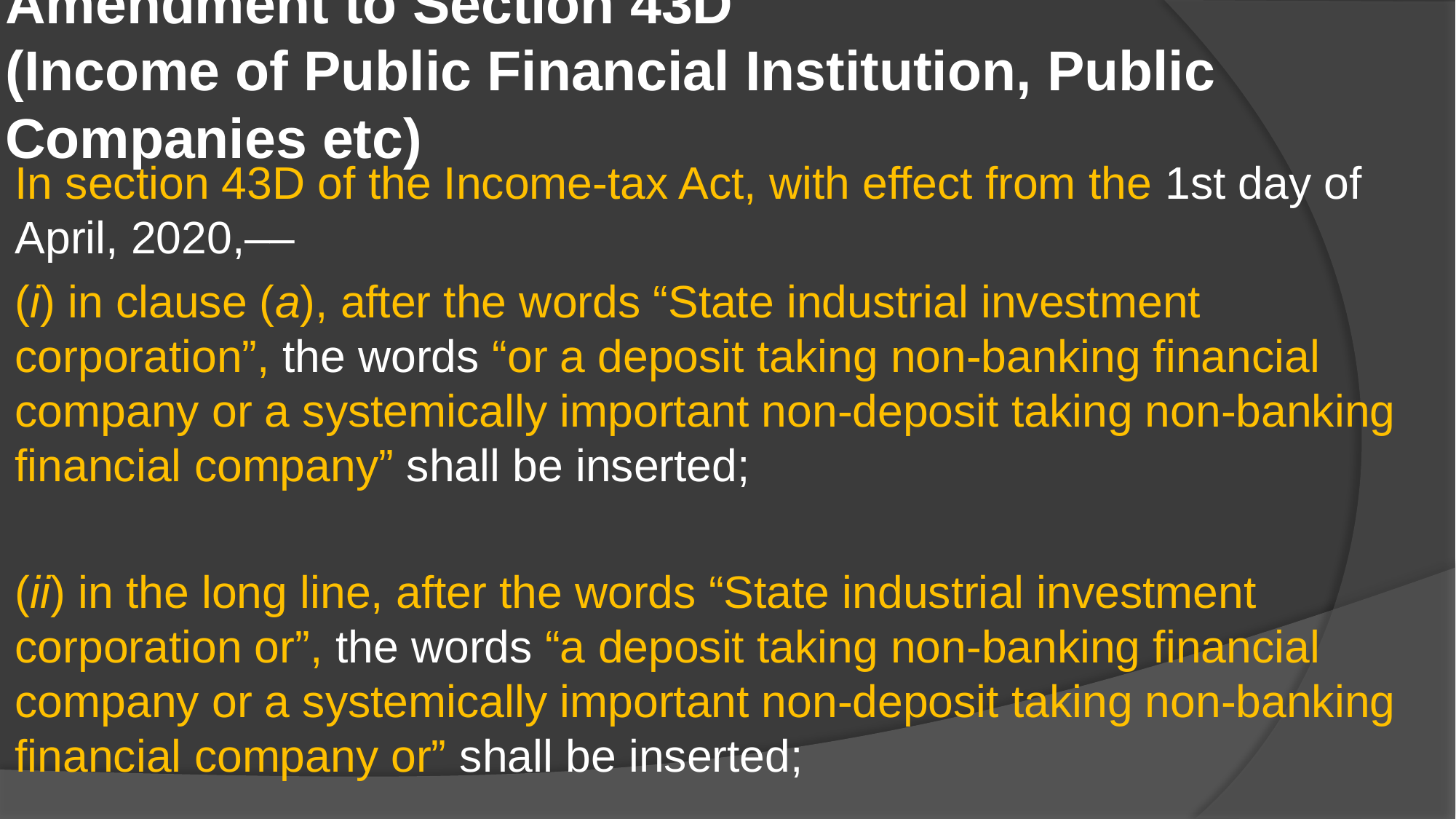

# Amendment to Section 43D (Income of Public Financial Institution, Public Companies etc)
In section 43D of the Income-tax Act, with effect from the 1st day of April, 2020,––
(i) in clause (a), after the words “State industrial investment corporation”, the words “or a deposit taking non-banking financial company or a systemically important non-deposit taking non-banking financial company” shall be inserted;

(ii) in the long line, after the words “State industrial investment corporation or”, the words “a deposit taking non-banking financial company or a systemically important non-deposit taking non-banking financial company or” shall be inserted;